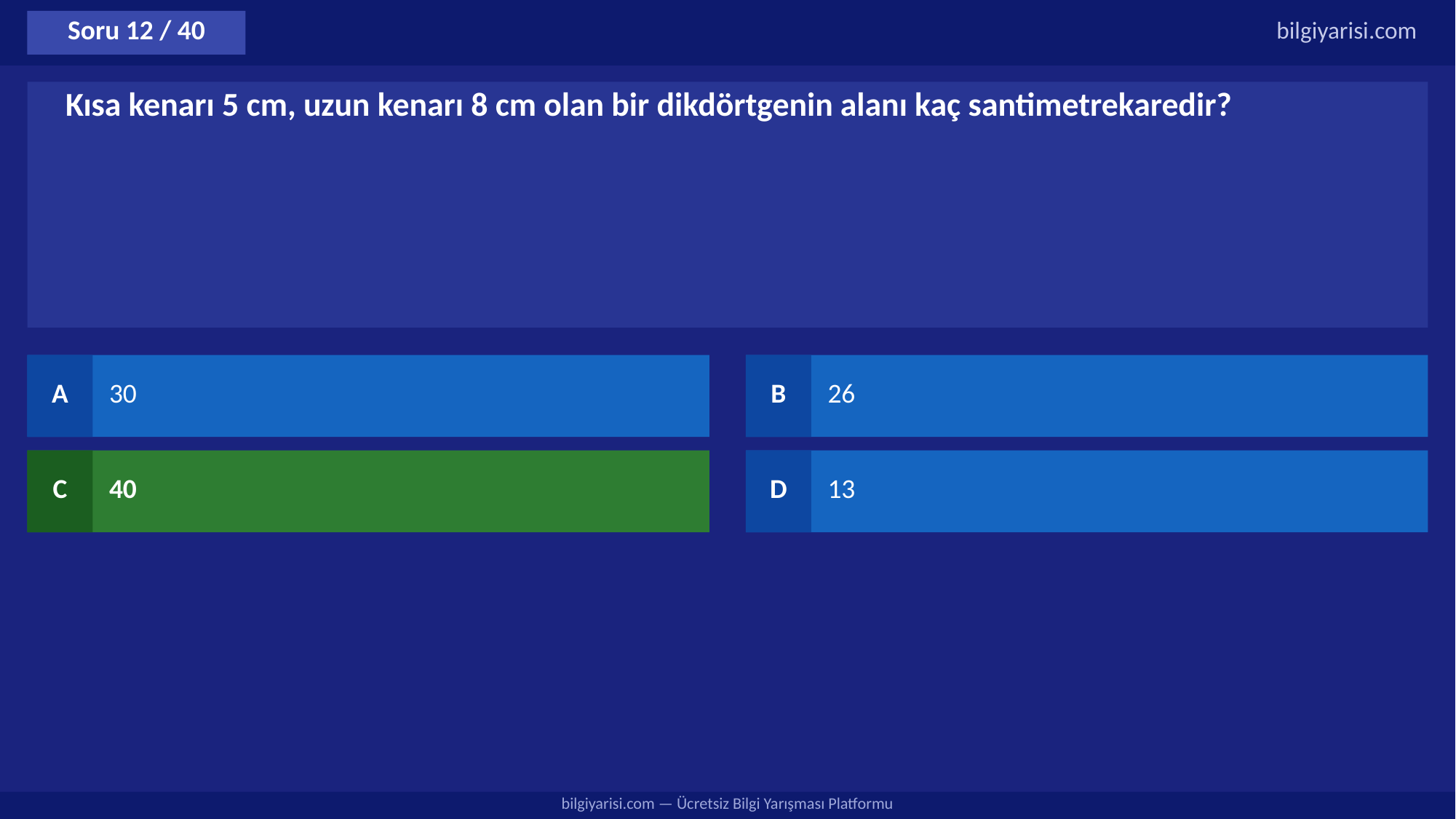

Soru 12 / 40
bilgiyarisi.com

Kısa kenarı 5 cm, uzun kenarı 8 cm olan bir dikdörtgenin alanı kaç santimetrekaredir?

A
30

B
26

C
40

D
13
bilgiyarisi.com — Ücretsiz Bilgi Yarışması Platformu